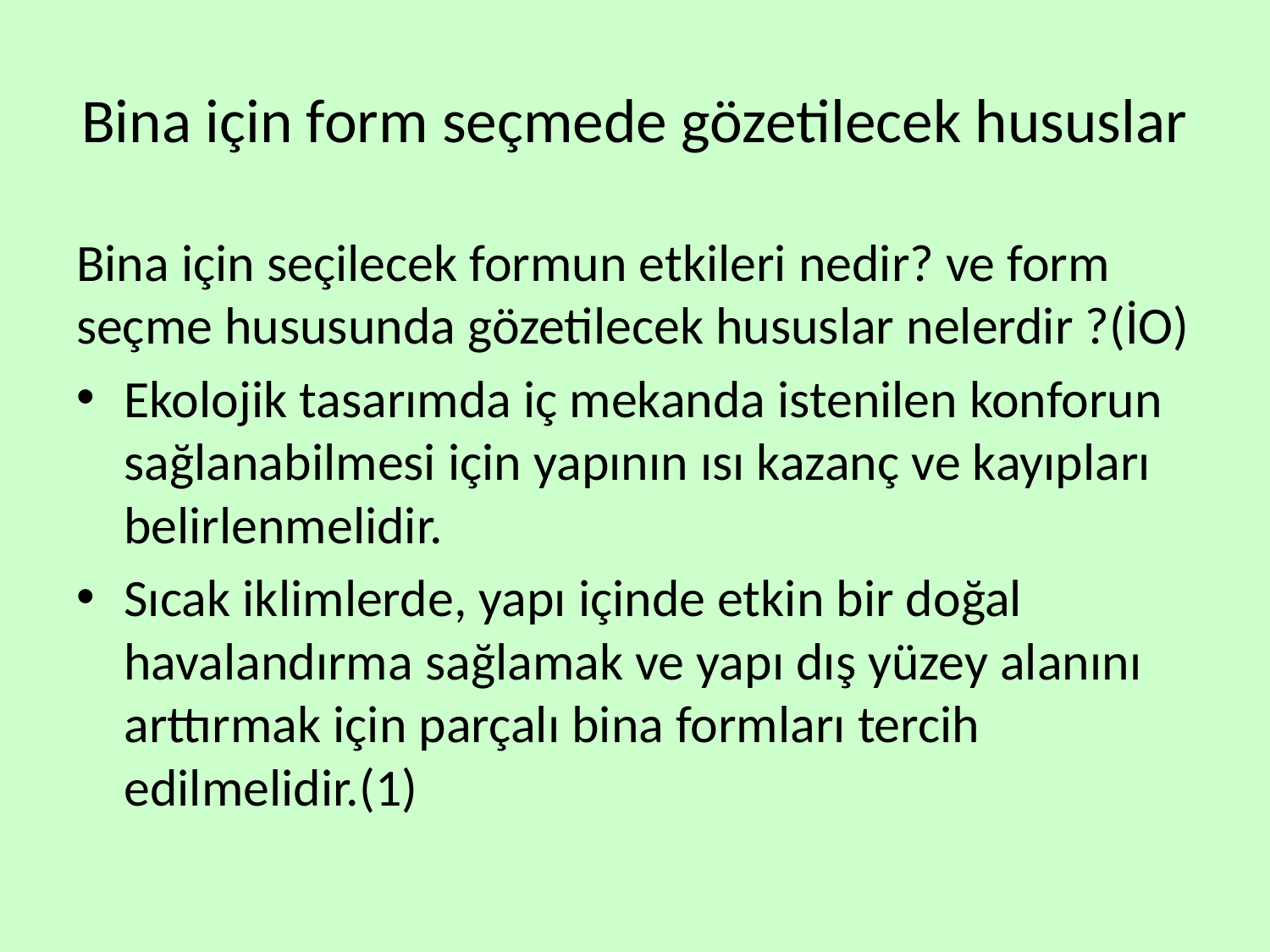

# Bina için form seçmede gözetilecek hususlar
Bina için seçilecek formun etkileri nedir? ve form seçme hususunda gözetilecek hususlar nelerdir ?(İO)
Ekolojik tasarımda iç mekanda istenilen konforun sağlanabilmesi için yapının ısı kazanç ve kayıpları belirlenmelidir.
Sıcak iklimlerde, yapı içinde etkin bir doğal havalandırma sağlamak ve yapı dış yüzey alanını arttırmak için parçalı bina formları tercih edilmelidir.(1)